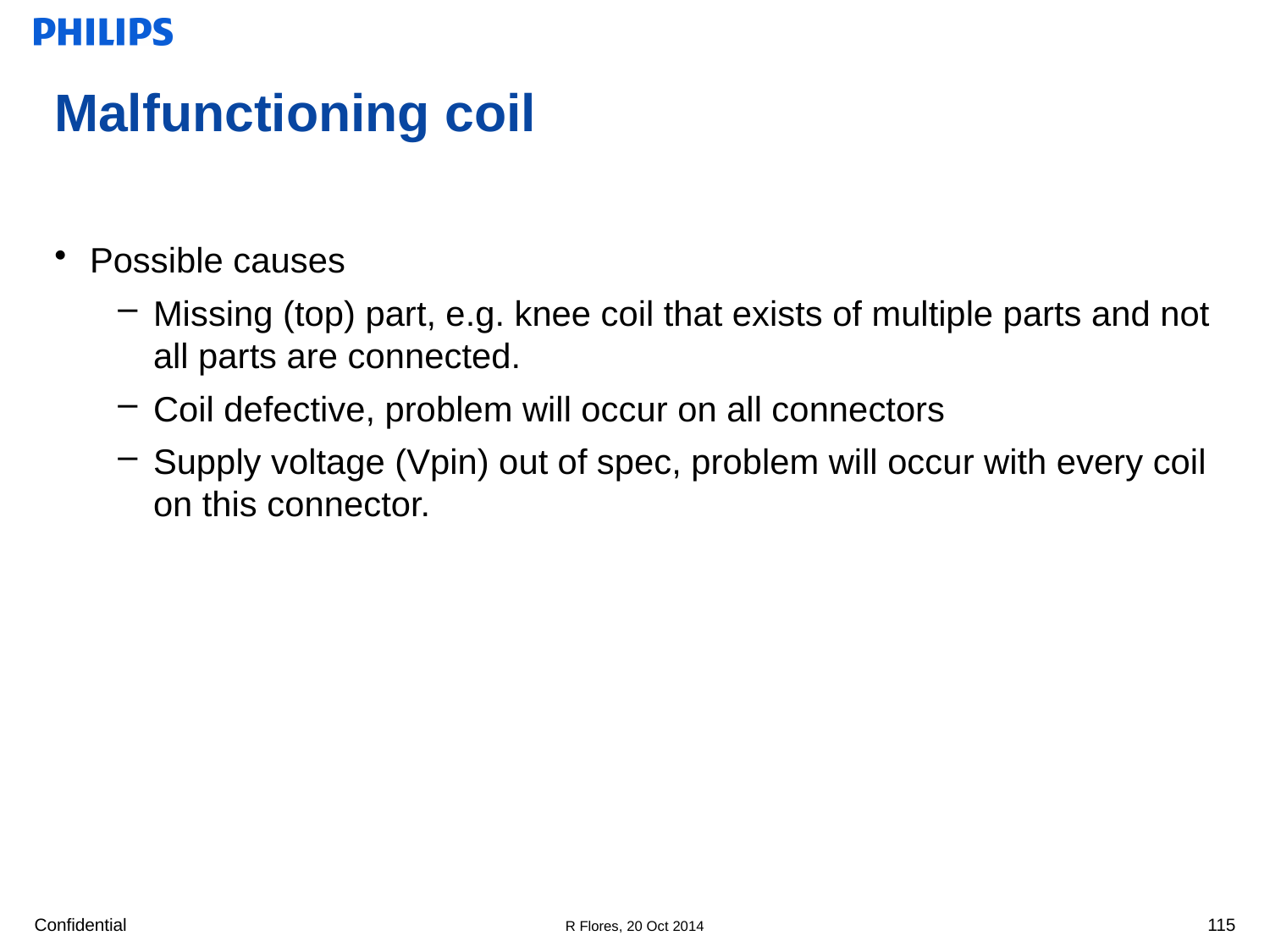

# Malfunctioning coil
Possible causes
Missing (top) part, e.g. knee coil that exists of multiple parts and not all parts are connected.
Coil defective, problem will occur on all connectors
Supply voltage (Vpin) out of spec, problem will occur with every coil on this connector.
115